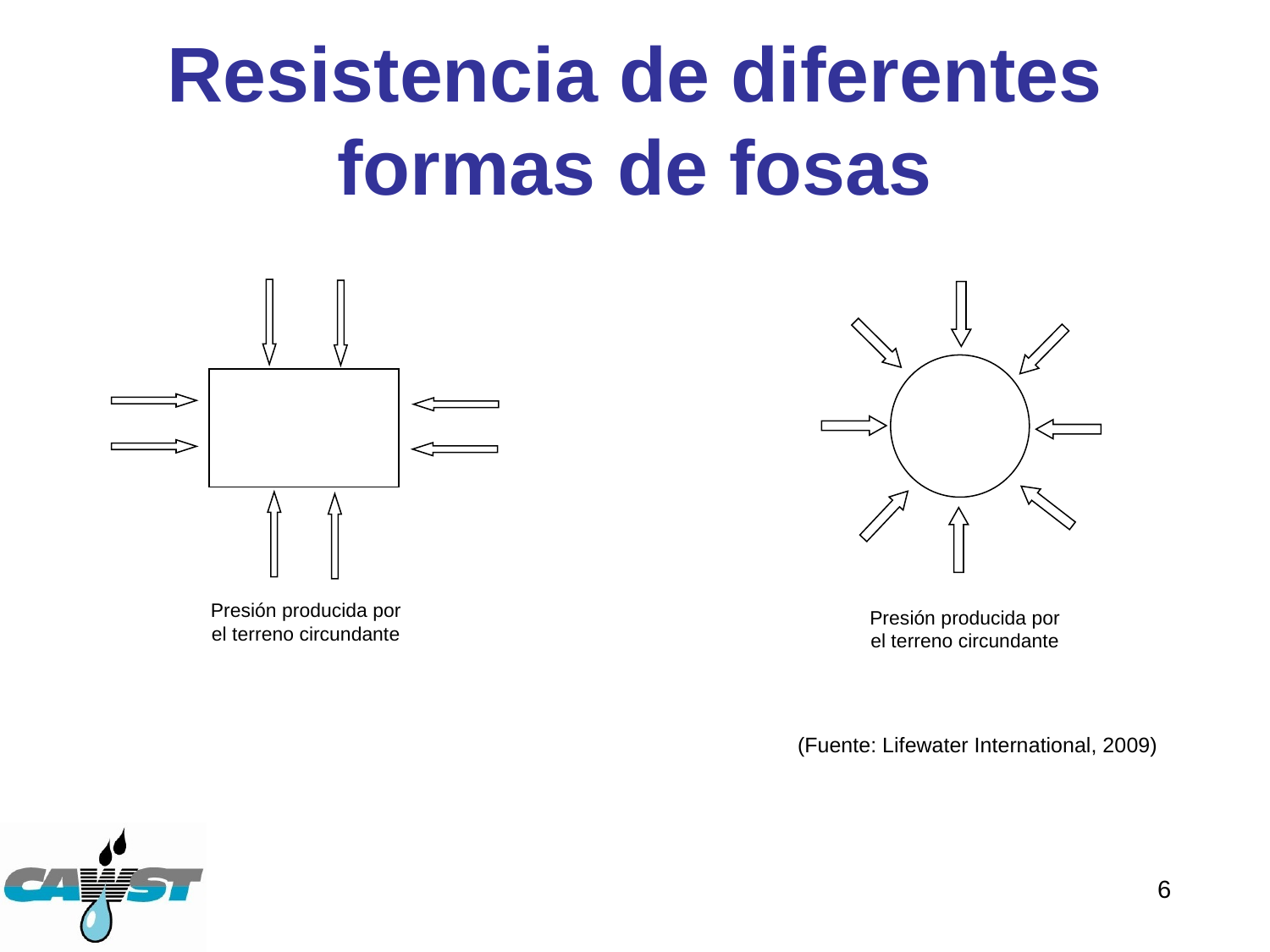

# Resistencia de diferentes formas de fosas

Presión producida por el terreno circundante

Presión producida por el terreno circundante
(Fuente: Lifewater International, 2009)
6